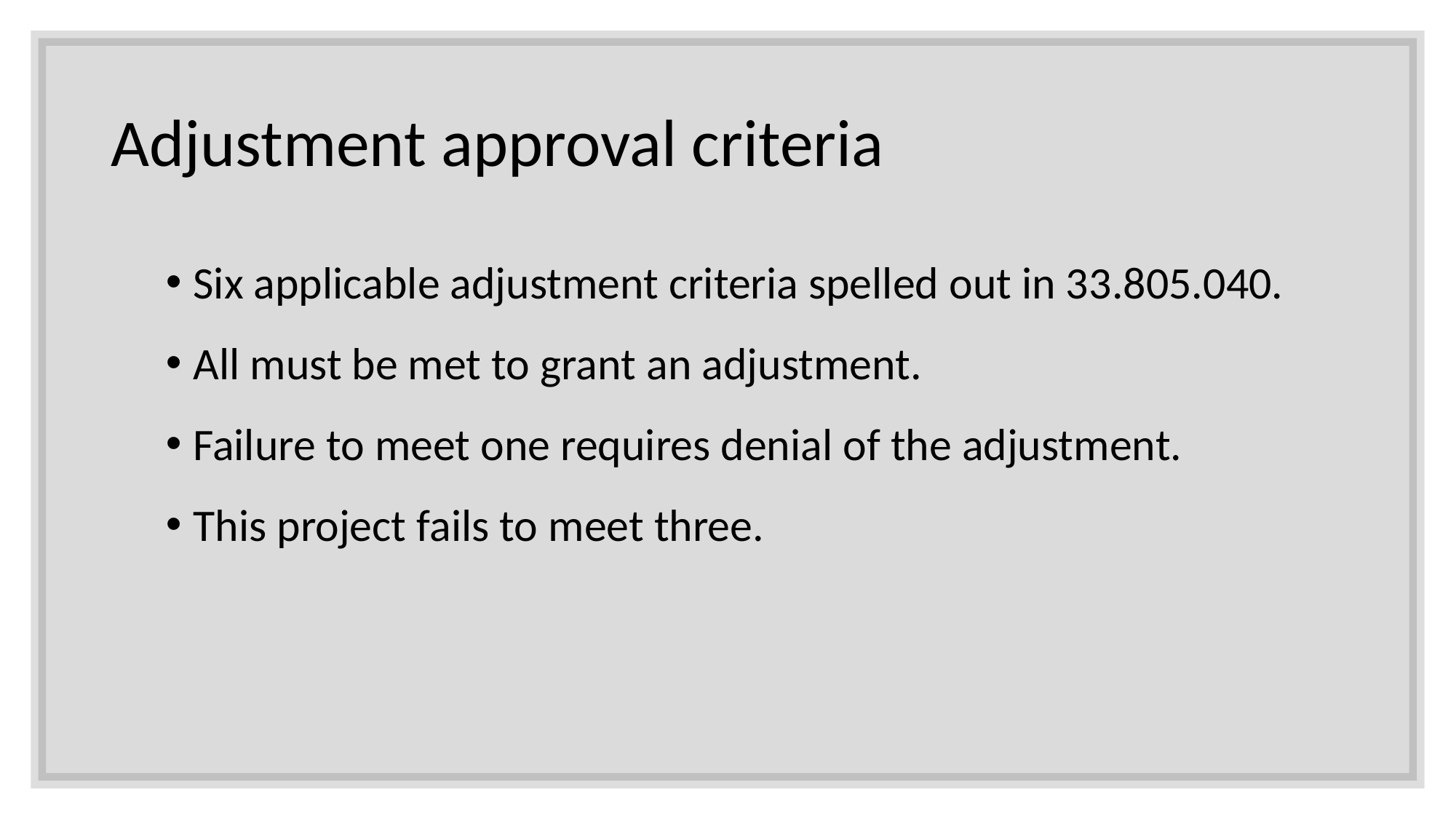

# Adjustment approval criteria
Six applicable adjustment criteria spelled out in 33.805.040.
All must be met to grant an adjustment.
Failure to meet one requires denial of the adjustment.
This project fails to meet three.